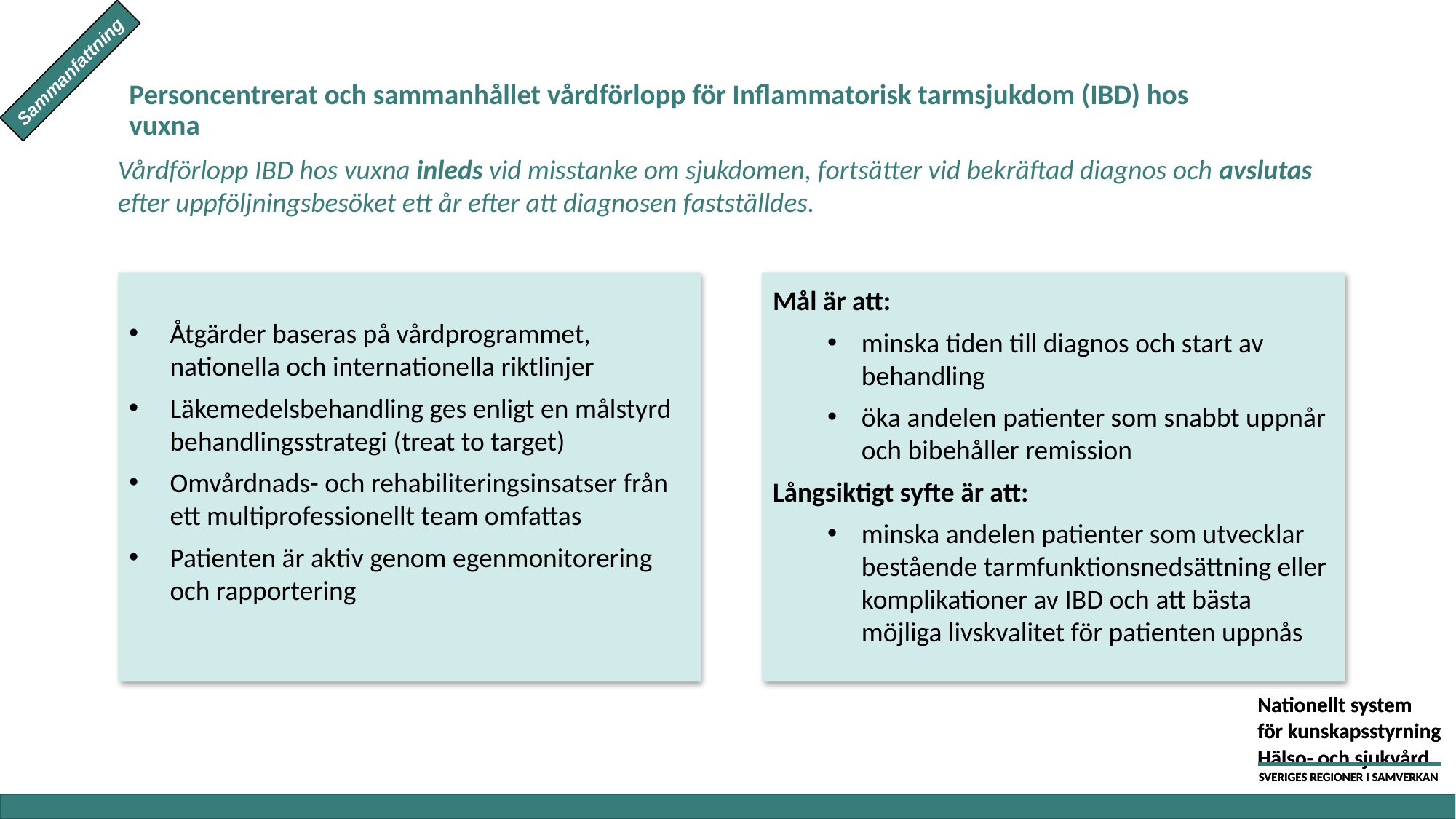

Sammanfattning
# Personcentrerat och sammanhållet vårdförlopp för Inflammatorisk tarmsjukdom (IBD) hos vuxna
Vårdförlopp IBD hos vuxna inleds vid misstanke om sjukdomen, fortsätter vid bekräftad diagnos och avslutas efter uppföljningsbesöket ett år efter att diagnosen fastställdes.

Åtgärder baseras på vårdprogrammet, nationella och internationella riktlinjer
Läkemedelsbehandling ges enligt en målstyrd behandlingsstrategi (treat to target)
Omvårdnads- och rehabiliteringsinsatser från ett multiprofessionellt team omfattas
Patienten är aktiv genom egenmonitorering och rapportering

Mål är att:
minska tiden till diagnos och start av     behandling
öka andelen patienter som snabbt uppnår och bibehåller remission
Långsiktigt syfte är att:
minska andelen patienter som utvecklar bestående tarmfunktionsnedsättning eller komplikationer av IBD och att bästa möjliga livskvalitet för patienten uppnås